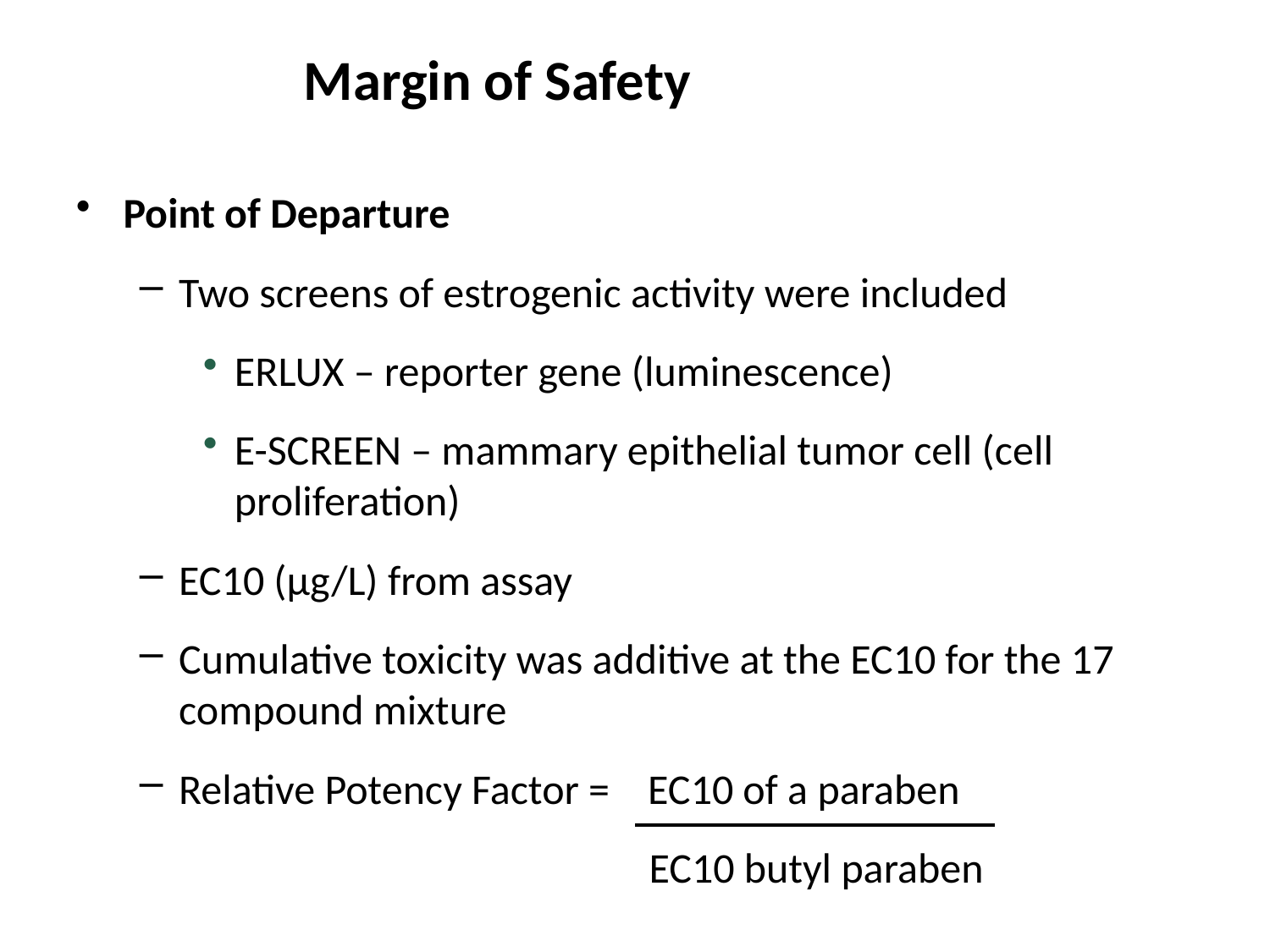

Margin of Safety
Point of Departure
Two screens of estrogenic activity were included
ERLUX – reporter gene (luminescence)
E-SCREEN – mammary epithelial tumor cell (cell proliferation)
EC10 (µg/L) from assay
Cumulative toxicity was additive at the EC10 for the 17 compound mixture
Relative Potency Factor =    EC10 of a paraben
 EC10 butyl paraben